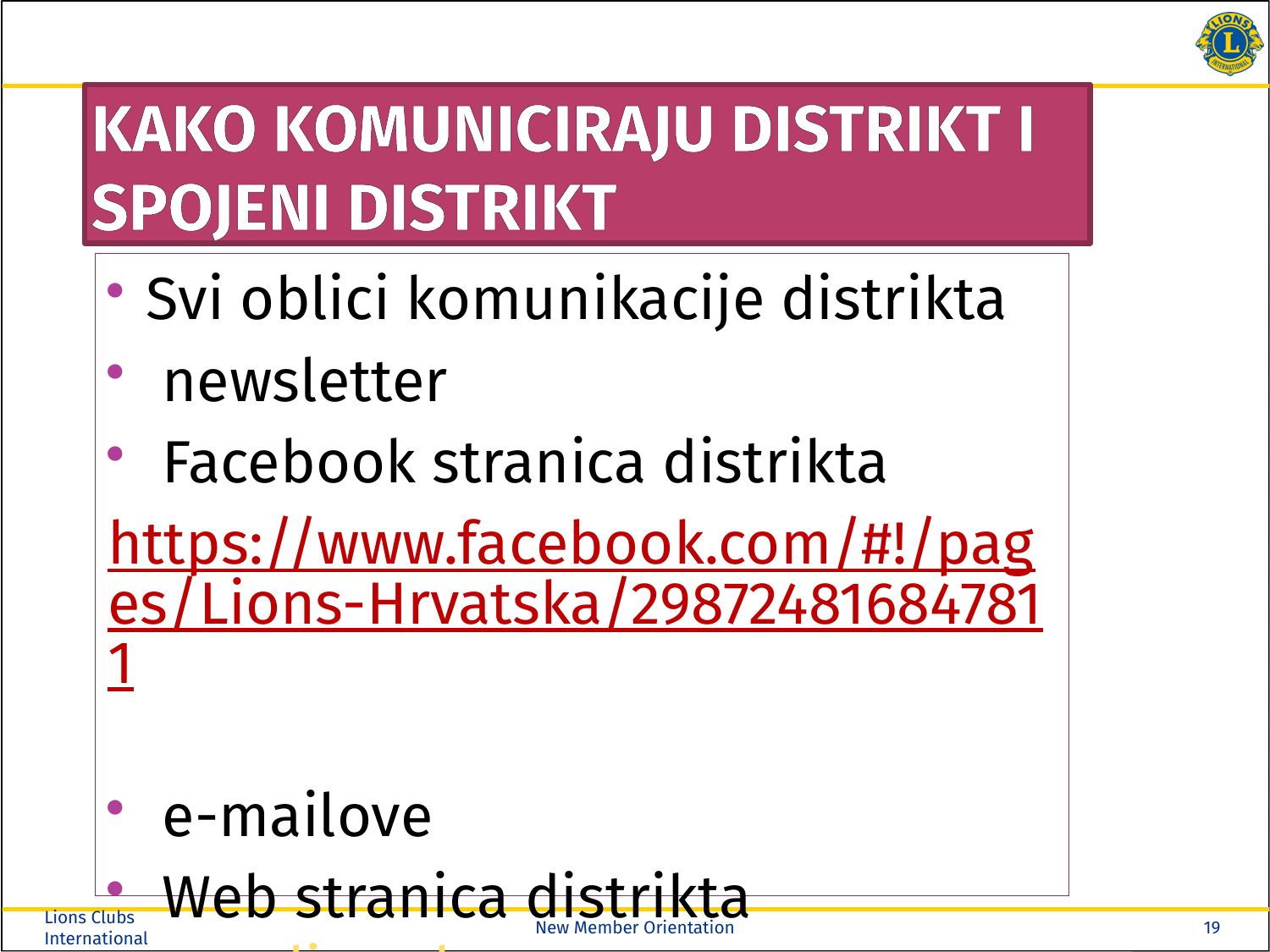

# Kako komuniciraju Distrikt i spojeni Distrikt
Svi oblici komunikacije distrikta
 newsletter
 Facebook stranica distrikta
https://www.facebook.com/#!/pages/Lions-Hrvatska/298724816847811
 e-mailove
 Web stranica distrikta www.lions.hr